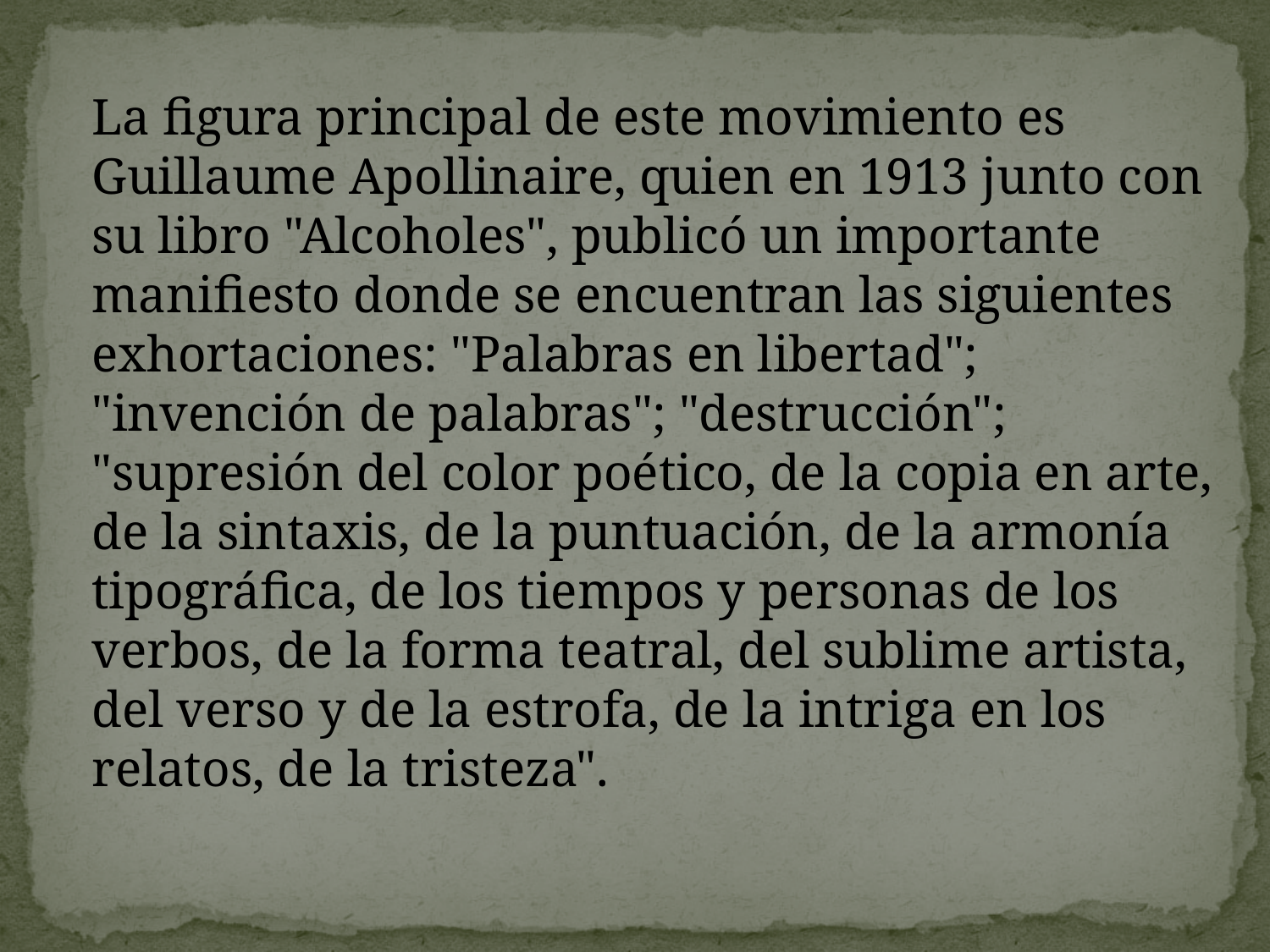

La figura principal de este movimiento es Guillaume Apollinaire, quien en 1913 junto con su libro "Alcoholes", publicó un importante manifiesto donde se encuentran las siguientes exhortaciones: "Palabras en libertad"; "invención de palabras"; "destrucción"; "supresión del color poético, de la copia en arte, de la sintaxis, de la puntuación, de la armonía tipográfica, de los tiempos y personas de los verbos, de la forma teatral, del sublime artista, del verso y de la estrofa, de la intriga en los relatos, de la tristeza".